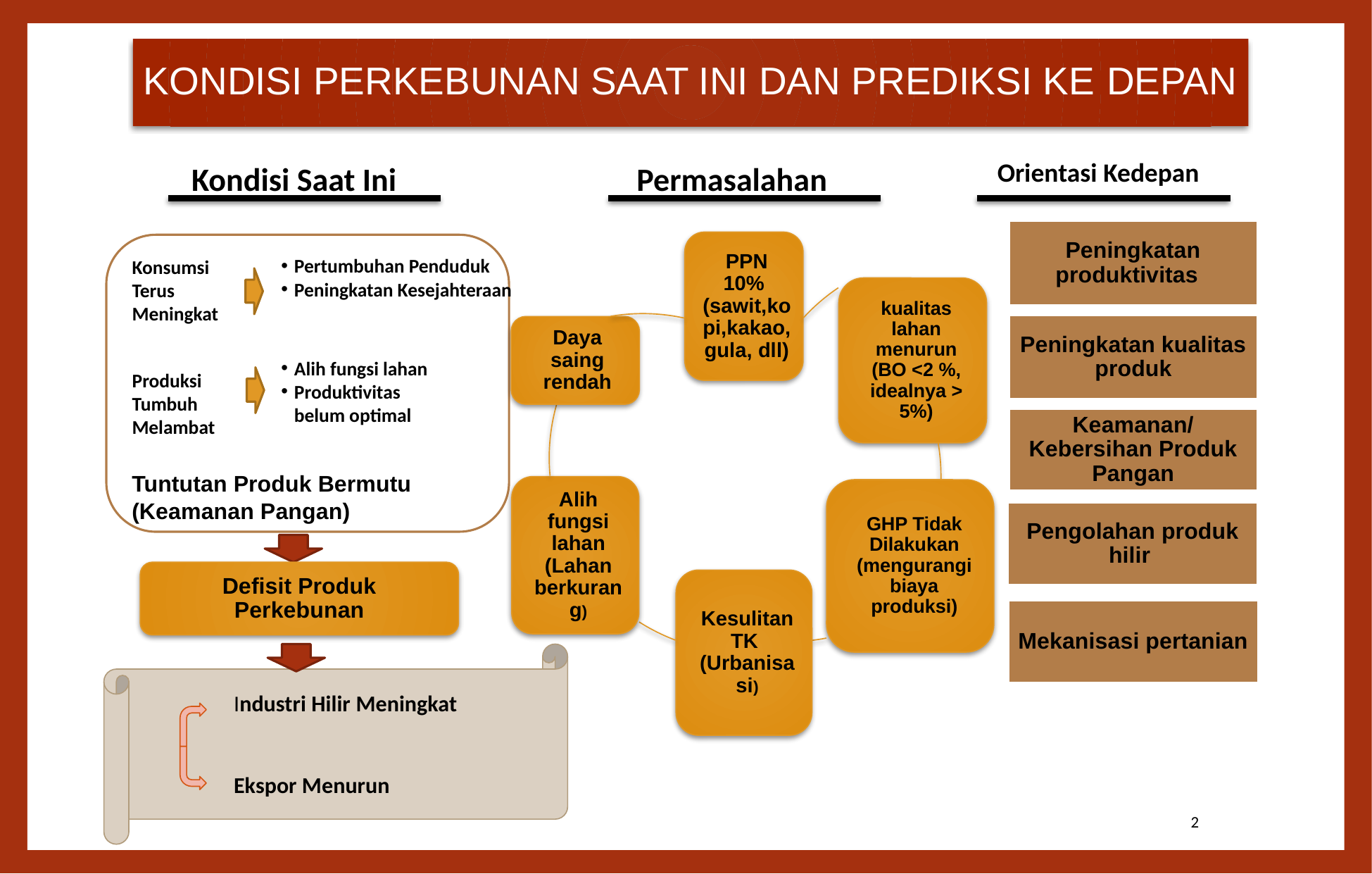

# KONDISI PERKEBUNAN SAAT INI DAN PREDIKSI KE DEPAN
Orientasi Kedepan
Kondisi Saat Ini
Permasalahan

Peningkatan produktivitas

Peningkatan kualitas produk

Keamanan/Kebersihan Produk Pangan

Pengolahan produk hilir
PPN 10%  (sawit,kopi,kakao, gula, dll)
kualitas lahan menurun (BO <2 %, idealnya > 5%)
GHP Tidak Dilakukan (mengurangi biaya produksi)
Kesulitan TK  (Urbanisasi)
Alih fungsi lahan (Lahan berkurang)
Daya saing rendah

Pertumbuhan Penduduk
Peningkatan Kesejahteraan

Alih fungsi lahan
Produktivitas belum optimal

Konsumsi Terus Meningkat
Produksi Tumbuh Melambat
Tuntutan Produk Bermutu (Keamanan Pangan)

Defisit Produk Perkebunan
Mekanisasi pertanian

Industri Hilir Meningkat

Ekspor Menurun

2